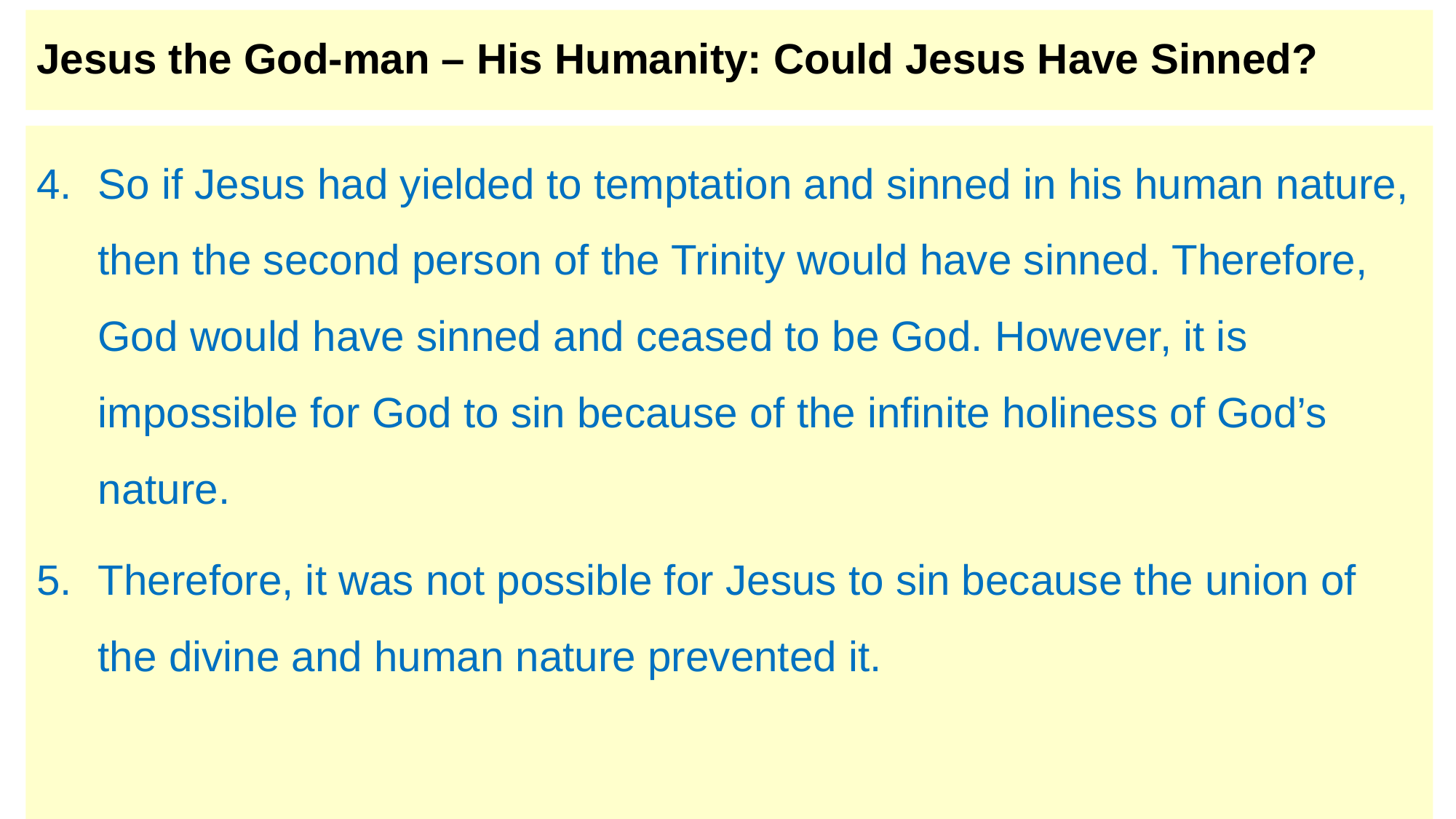

# Jesus the God-man – His Humanity: Could Jesus Have Sinned?
So if Jesus had yielded to temptation and sinned in his human nature, then the second person of the Trinity would have sinned. Therefore, God would have sinned and ceased to be God. However, it is impossible for God to sin because of the infinite holiness of God’s nature.
Therefore, it was not possible for Jesus to sin because the union of the divine and human nature prevented it.